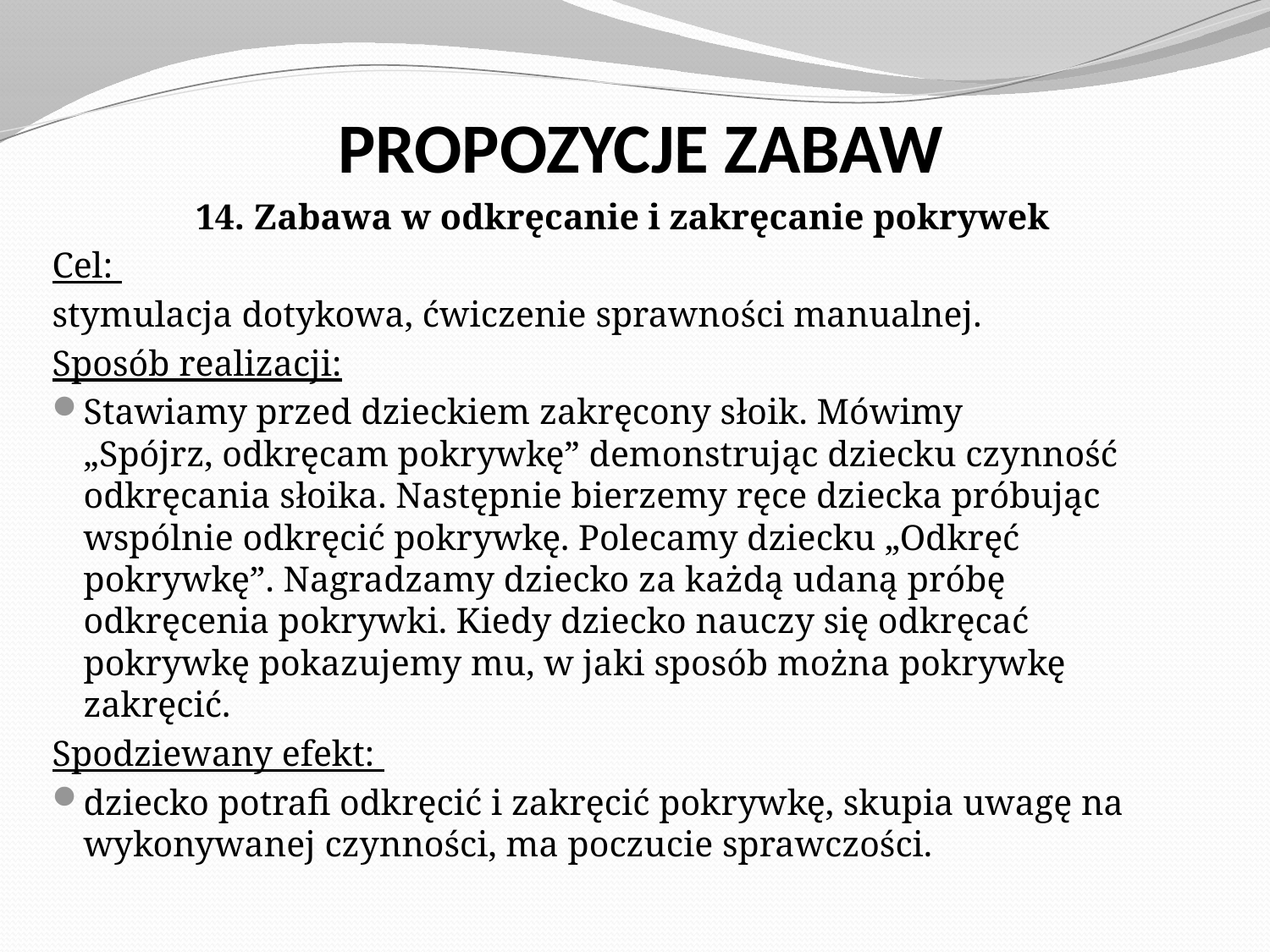

# PROPOZYCJE ZABAW
14. Zabawa w odkręcanie i zakręcanie pokrywek
Cel:
stymulacja dotykowa, ćwiczenie sprawności manualnej.
Sposób realizacji:
Stawiamy przed dzieckiem zakręcony słoik. Mówimy „Spójrz, odkręcam pokrywkę” demonstrując dziecku czynność odkręcania słoika. Następnie bierzemy ręce dziecka próbując wspólnie odkręcić pokrywkę. Polecamy dziecku „Odkręć pokrywkę”. Nagradzamy dziecko za każdą udaną próbę odkręcenia pokrywki. Kiedy dziecko nauczy się odkręcać pokrywkę pokazujemy mu, w jaki sposób można pokrywkę zakręcić.
Spodziewany efekt:
dziecko potrafi odkręcić i zakręcić pokrywkę, skupia uwagę na wykonywanej czynności, ma poczucie sprawczości.